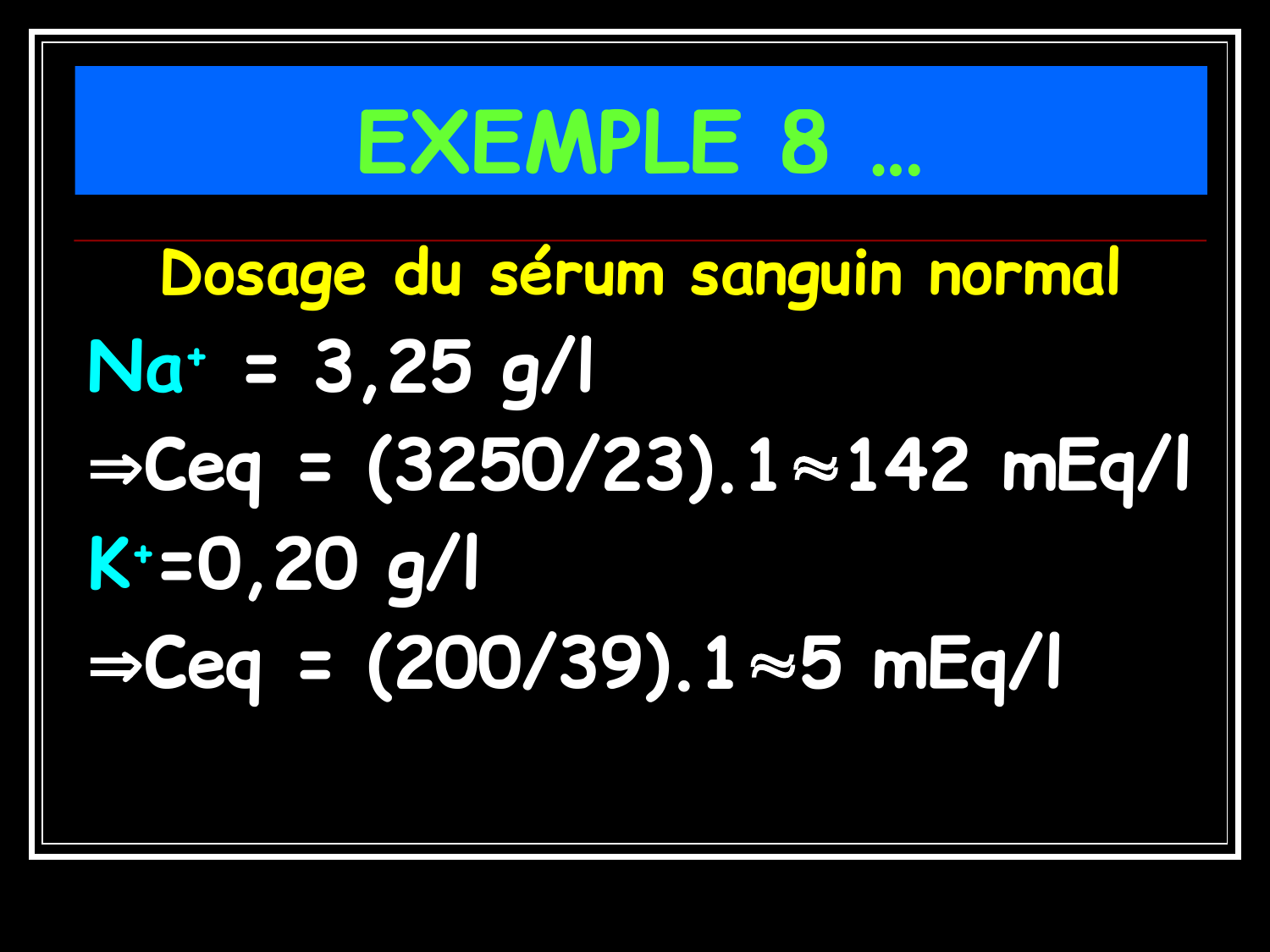

# EXEMPLE 8 …
Dosage du sérum sanguin normal
Na+ = 3,25 g/l
⇒Ceq = (3250/23).1≈142 mEq/l
K+=0,20 g/l
⇒Ceq = (200/39).1≈5 mEq/l